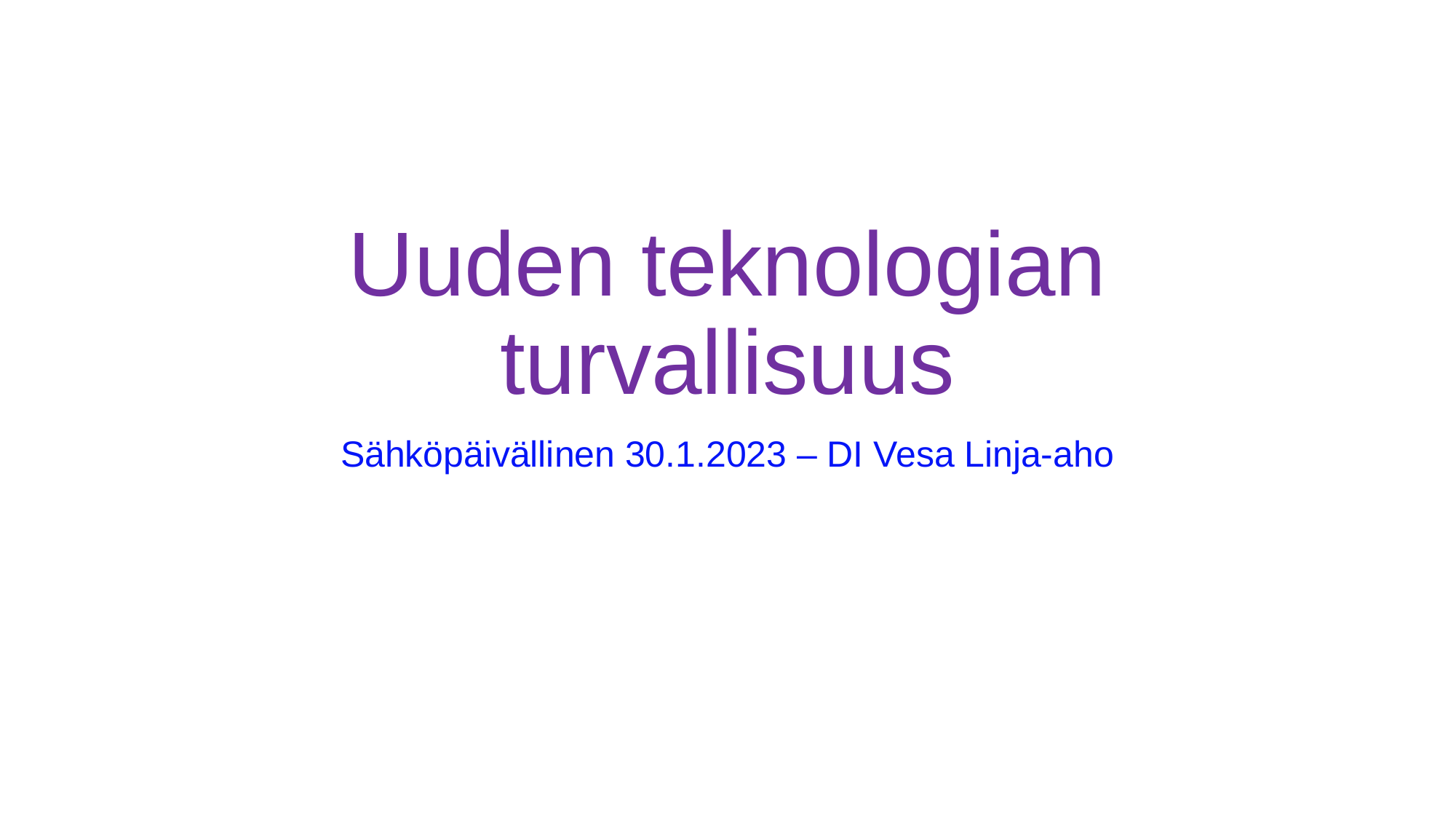

# Uuden teknologian turvallisuus
Sähköpäivällinen 30.1.2023 – DI Vesa Linja-aho